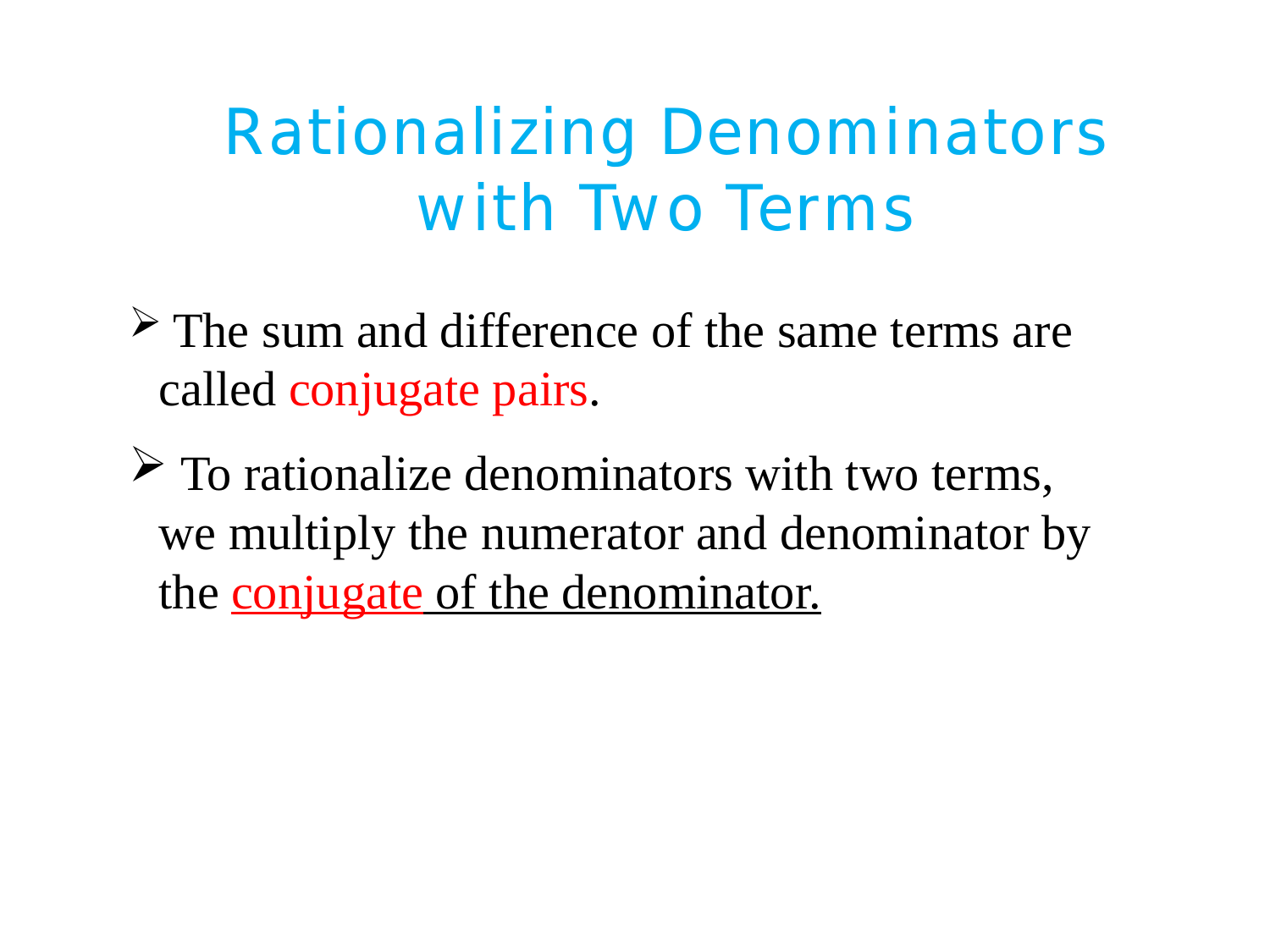

Rationalizing Denominators with Two Terms
 The sum and difference of the same terms are called conjugate pairs.
 To rationalize denominators with two terms, we multiply the numerator and denominator by the conjugate of the denominator.